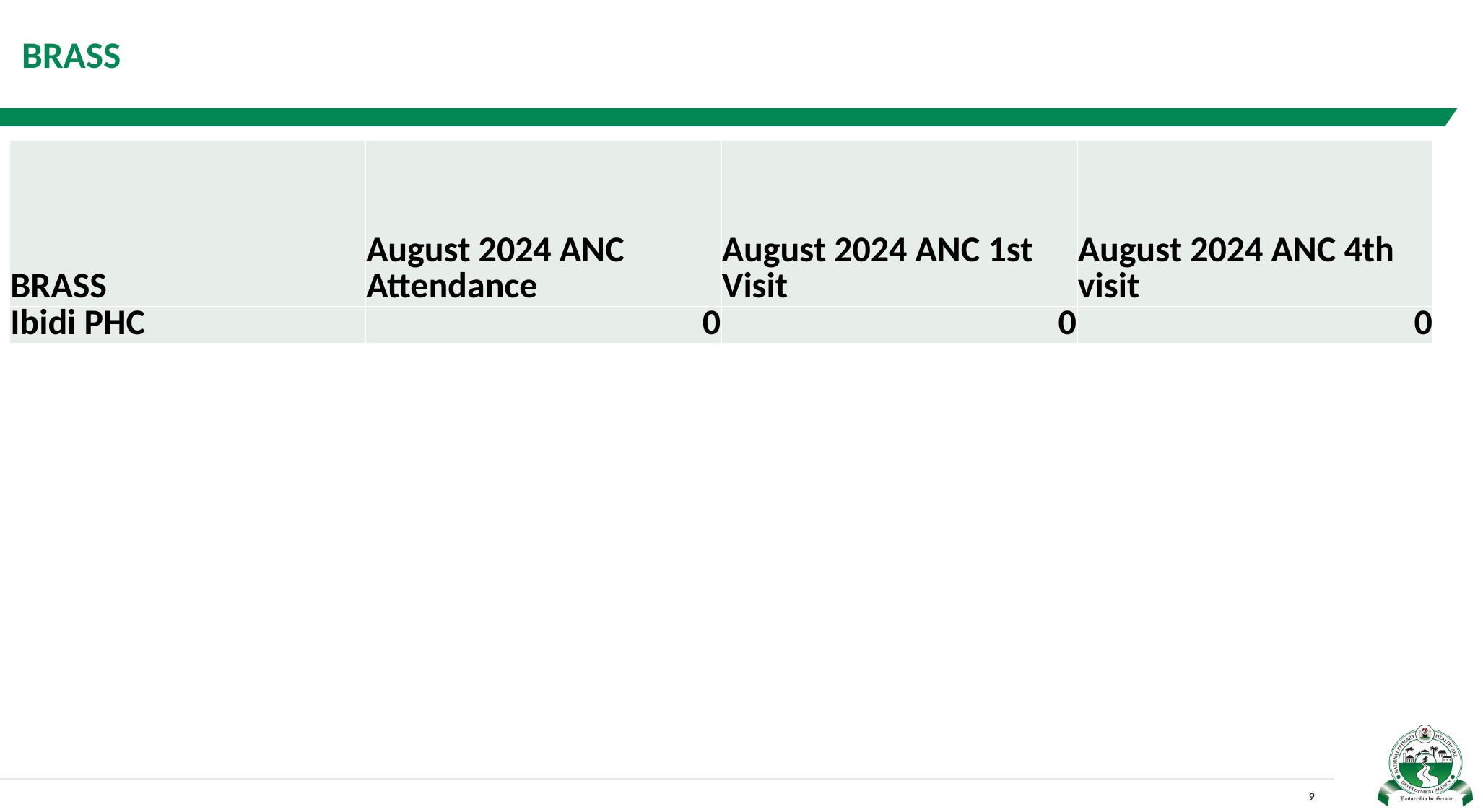

# BRASS
| BRASS | August 2024 ANC Attendance | August 2024 ANC 1st Visit | August 2024 ANC 4th visit |
| --- | --- | --- | --- |
| Ibidi PHC | 0 | 0 | 0 |

9